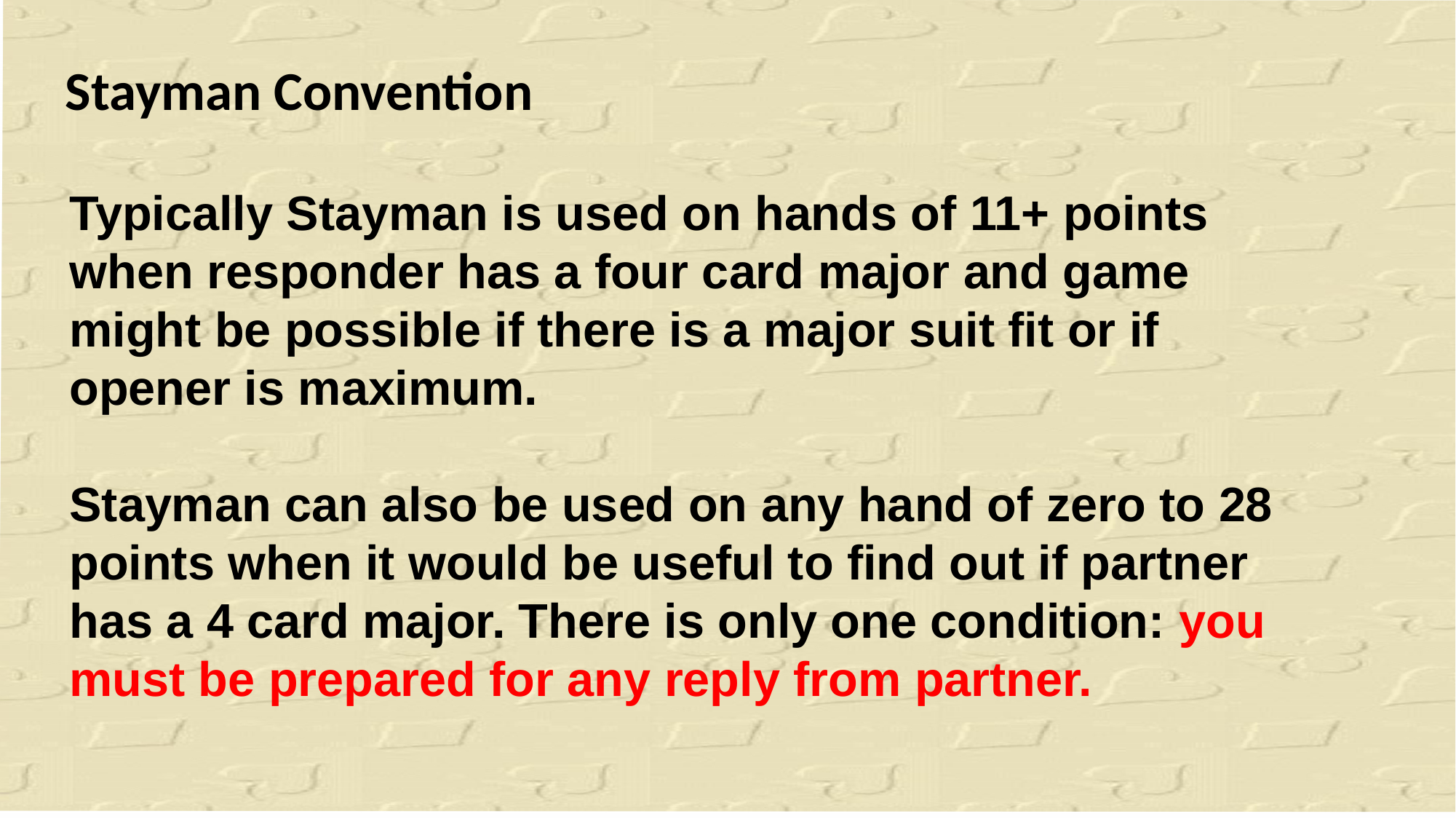

Stayman Convention
Typically Stayman is used on hands of 11+ points when responder has a four card major and game might be possible if there is a major suit fit or if opener is maximum.

Stayman can also be used on any hand of zero to 28 points when it would be useful to find out if partner has a 4 card major. There is only one condition: you must be prepared for any reply from partner.